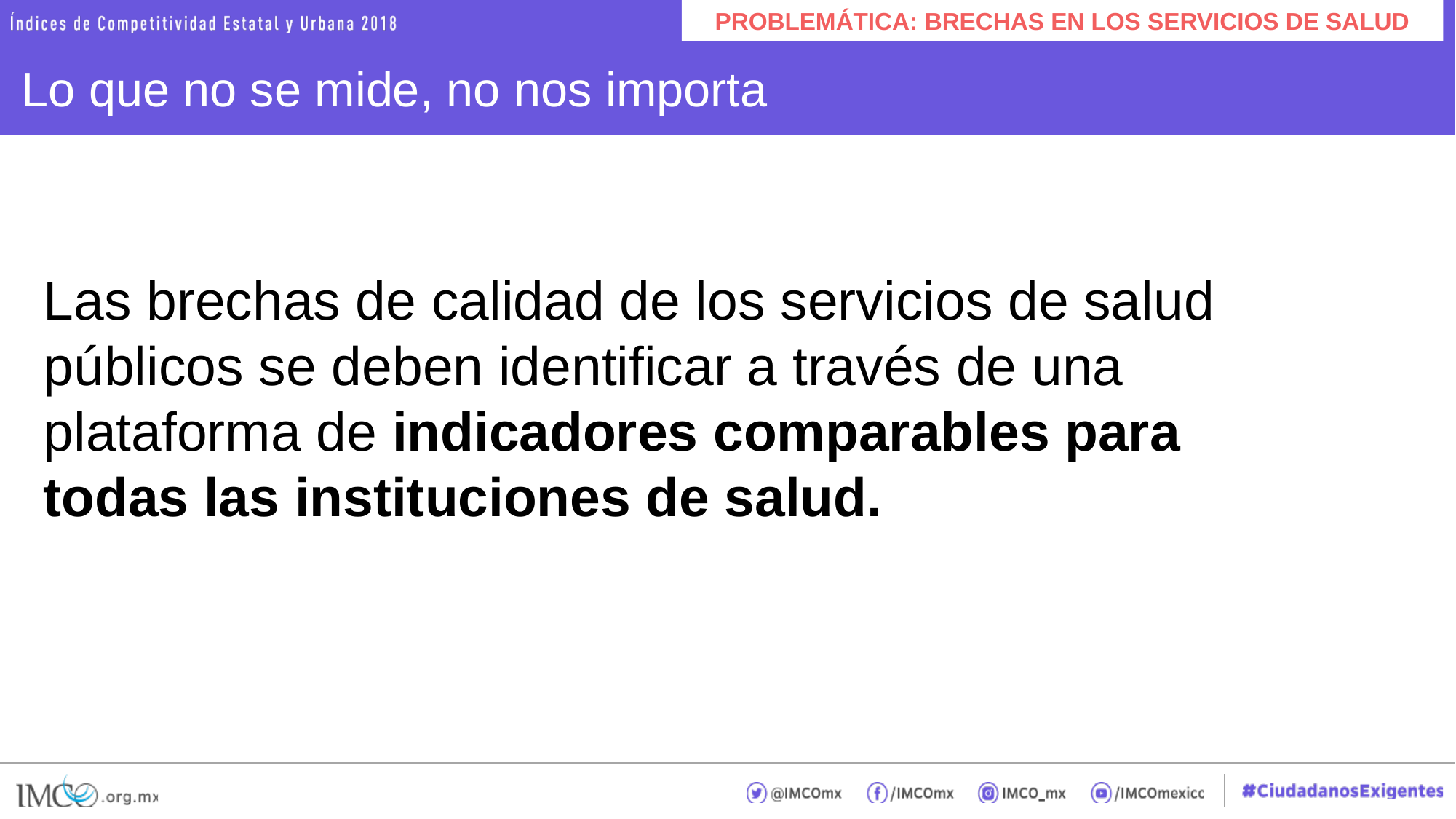

PROBLEMÁTICA: BRECHAS EN LOS SERVICIOS DE SALUD
# Lo que no se mide, no nos importa
Las brechas de calidad de los servicios de salud públicos se deben identificar a través de una plataforma de indicadores comparables para todas las instituciones de salud.